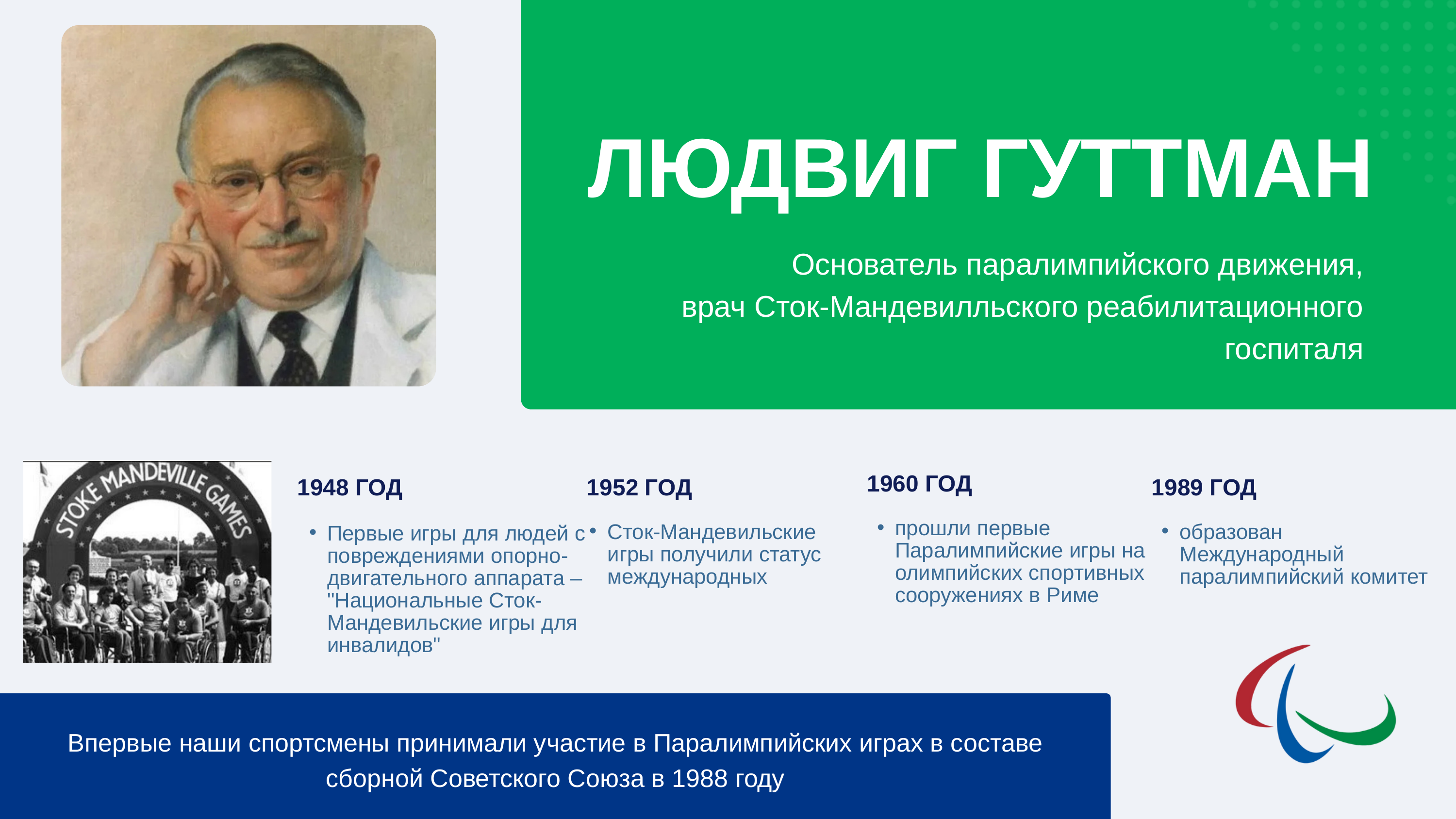

ЛЮДВИГ ГУТТМАН
Основатель паралимпийского движения,
врач Сток-Мандевилльского реабилитационного госпиталя

1960 ГОД
1948 ГОД
1952 ГОД
1989 ГОД
прошли первые Паралимпийские игры на олимпийских спортивных сооружениях в Риме
Сток-Мандевильские игры получили статус международных
образован Международный паралимпийский комитет
Первые игры для людей с повреждениями опорно-двигательного аппарата – "Национальные Сток-Мандевильские игры для инвалидов"

Впервые наши спортсмены принимали участие в Паралимпийских играх в составе сборной Советского Союза в 1988 году